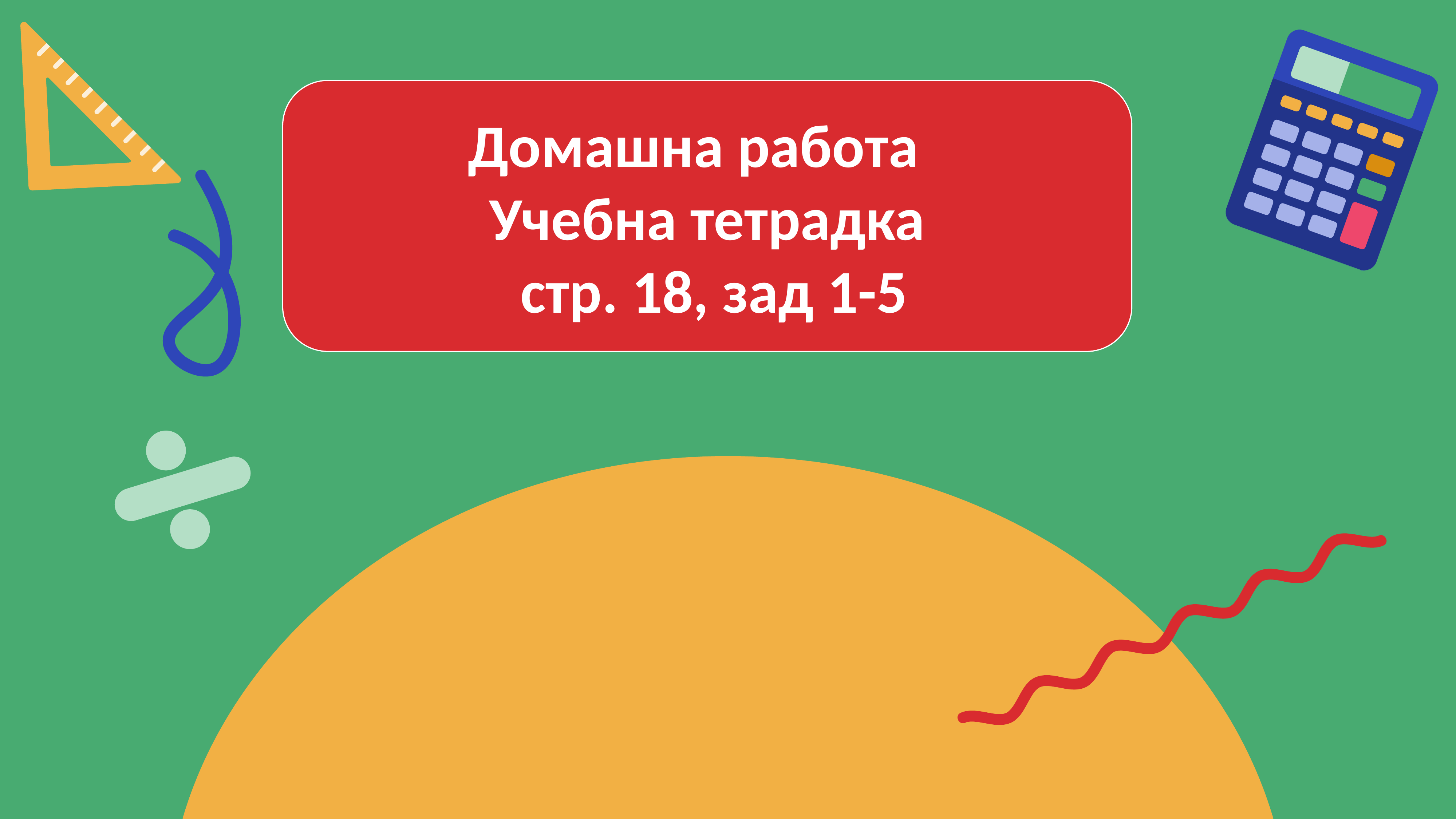

Домашна работа
Учебна тетрадка
 стр. 18, зад 1-5